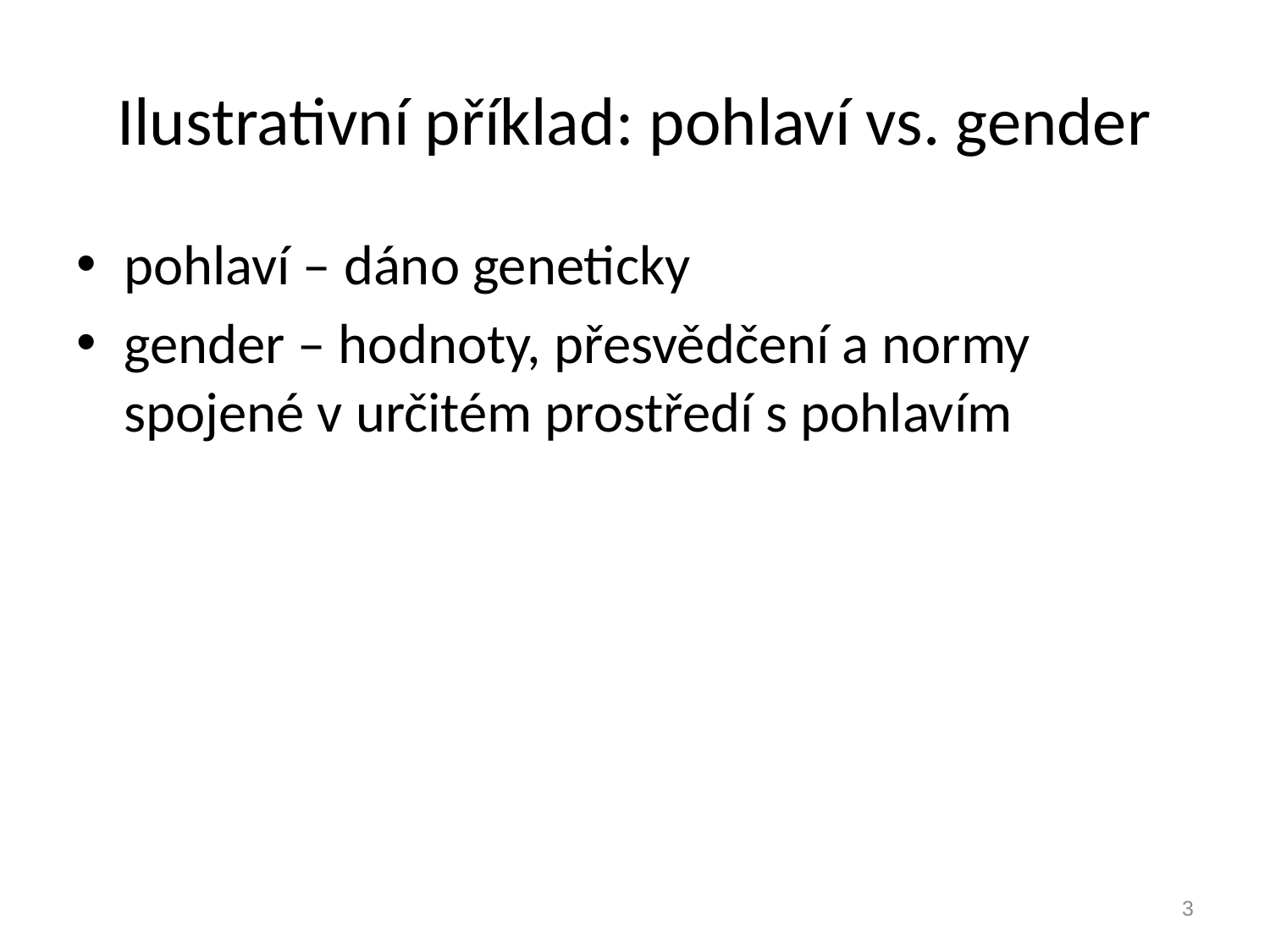

# Ilustrativní příklad: pohlaví vs. gender
pohlaví – dáno geneticky
gender – hodnoty, přesvědčení a normy spojené v určitém prostředí s pohlavím

3